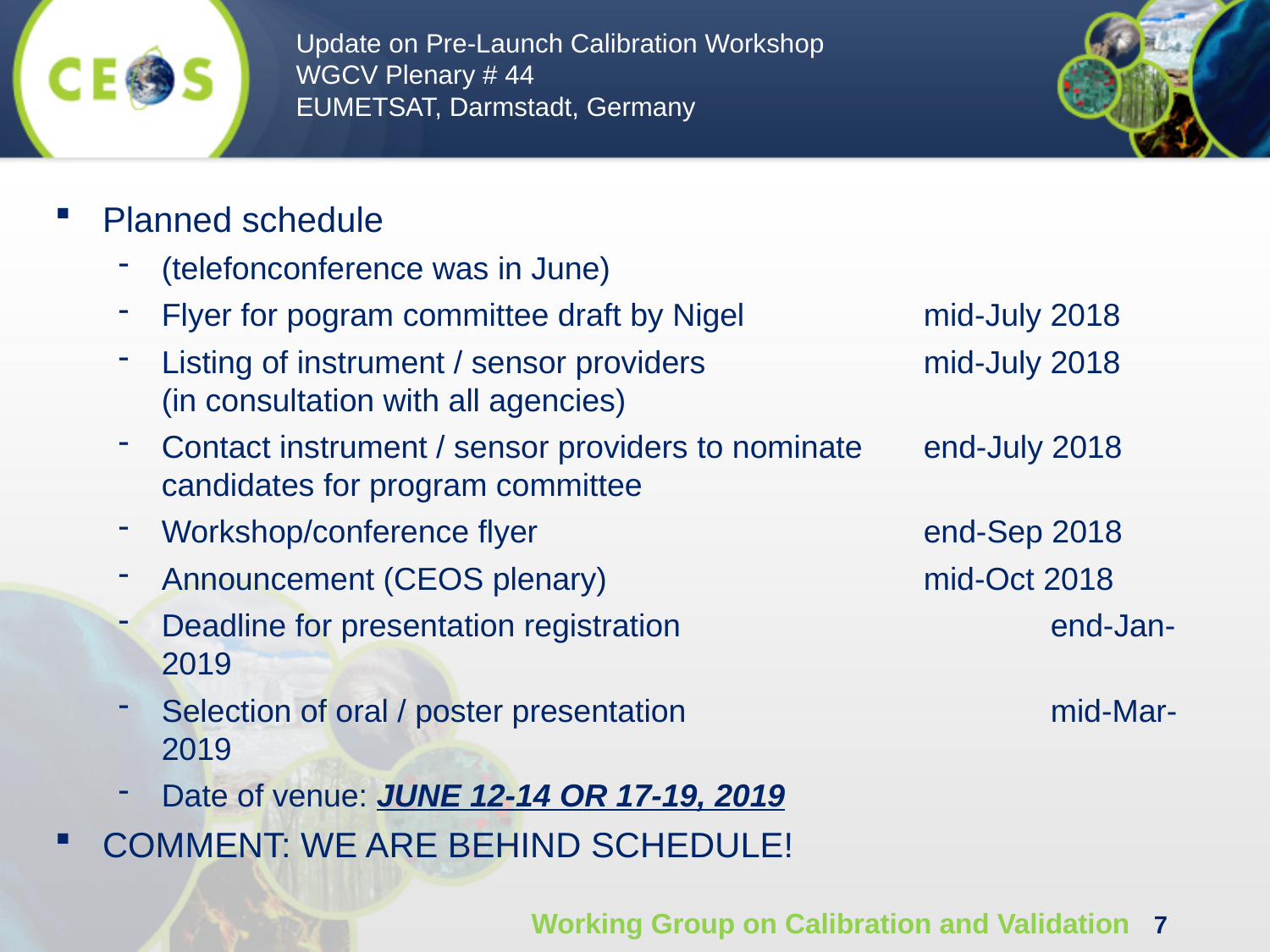

Update on Pre-Launch Calibration Workshop
WGCV Plenary # 44
EUMETSAT, Darmstadt, Germany
Planned schedule
(telefonconference was in June)
Flyer for pogram committee draft by Nigel		mid-July 2018
Listing of instrument / sensor providers		mid-July 2018
(in consultation with all agencies)
Contact instrument / sensor providers to nominate	end-July 2018
candidates for program committee
Workshop/conference flyer				end-Sep 2018
Announcement (CEOS plenary)			mid-Oct 2018
Deadline for presentation registration			end-Jan-2019
Selection of oral / poster presentation			mid-Mar-2019
Date of venue: June 12-14 or 17-19, 2019
Comment: We are behind schedule!